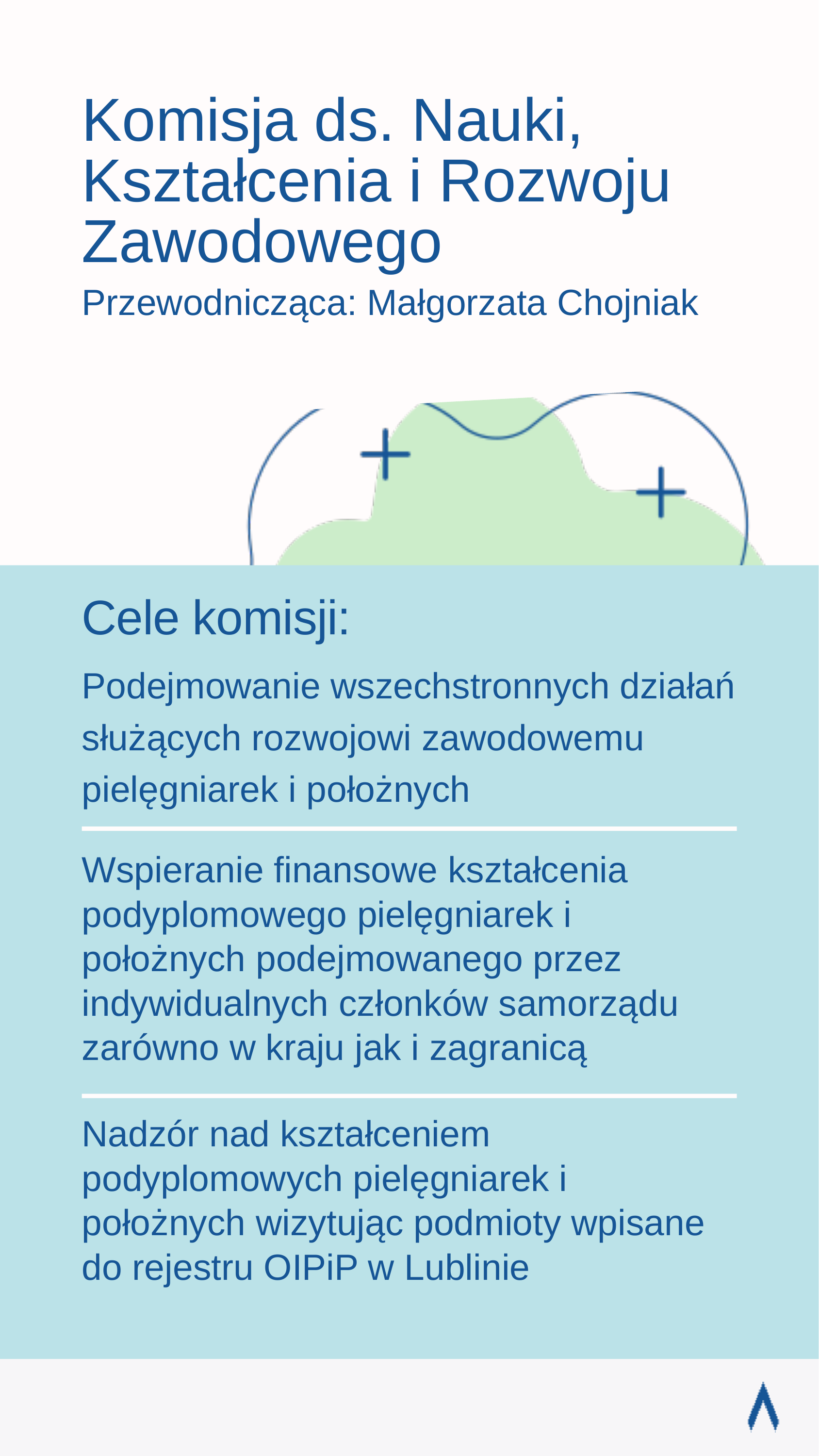

Komisja ds. Nauki, Kształcenia i Rozwoju Zawodowego
Przewodnicząca: Małgorzata Chojniak

Cele komisji:
Podejmowanie wszechstronnych działań służących rozwojowi zawodowemu pielęgniarek i położnych

Wspieranie finansowe kształcenia podyplomowego pielęgniarek i położnych podejmowanego przez indywidualnych członków samorządu zarówno w kraju jak i zagranicą

Nadzór nad kształceniem podyplomowych pielęgniarek i położnych wizytując podmioty wpisane do rejestru OIPiP w Lublinie